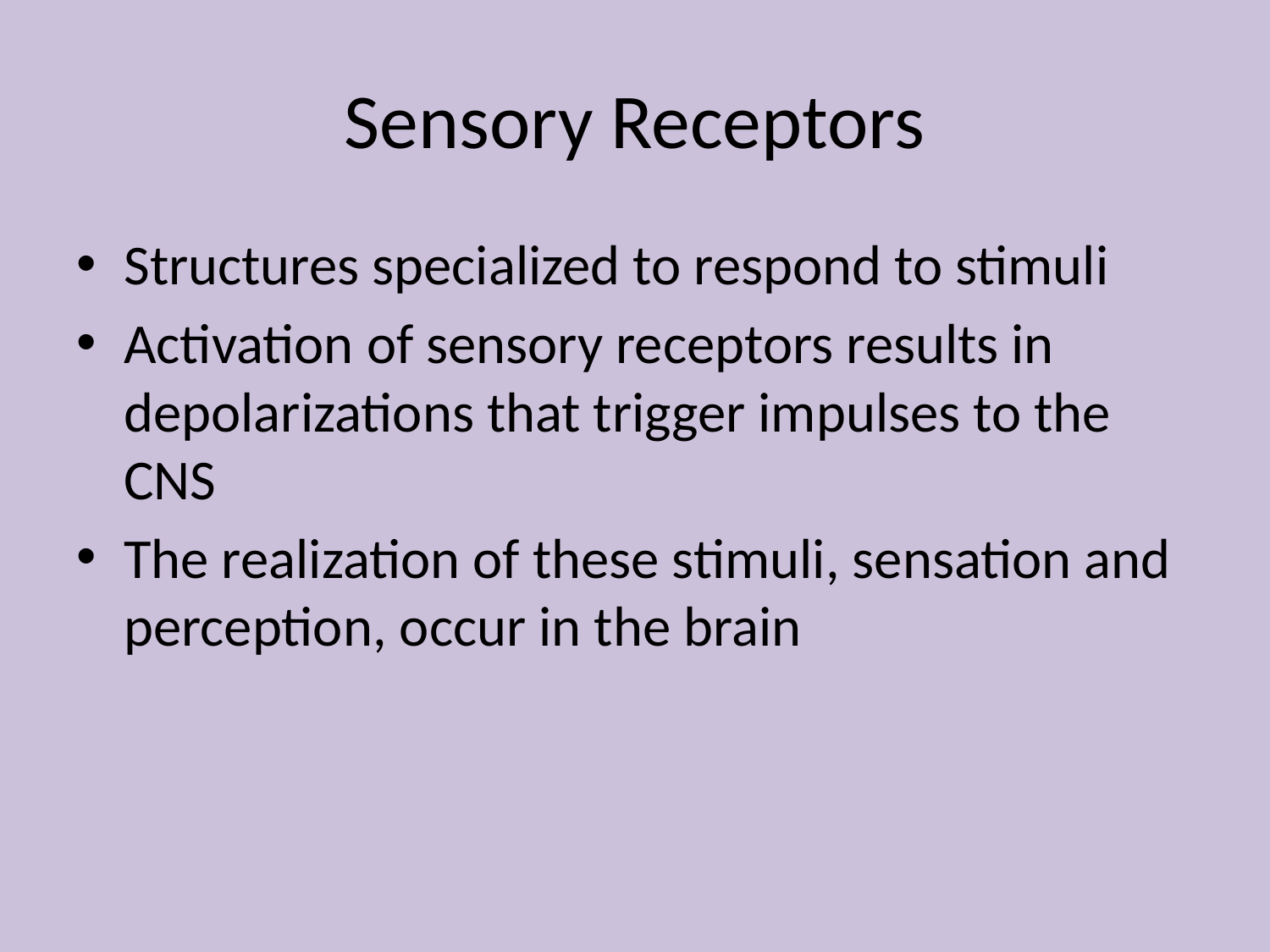

# Sensory Receptors
Structures specialized to respond to stimuli
Activation of sensory receptors results in depolarizations that trigger impulses to the CNS
The realization of these stimuli, sensation and perception, occur in the brain